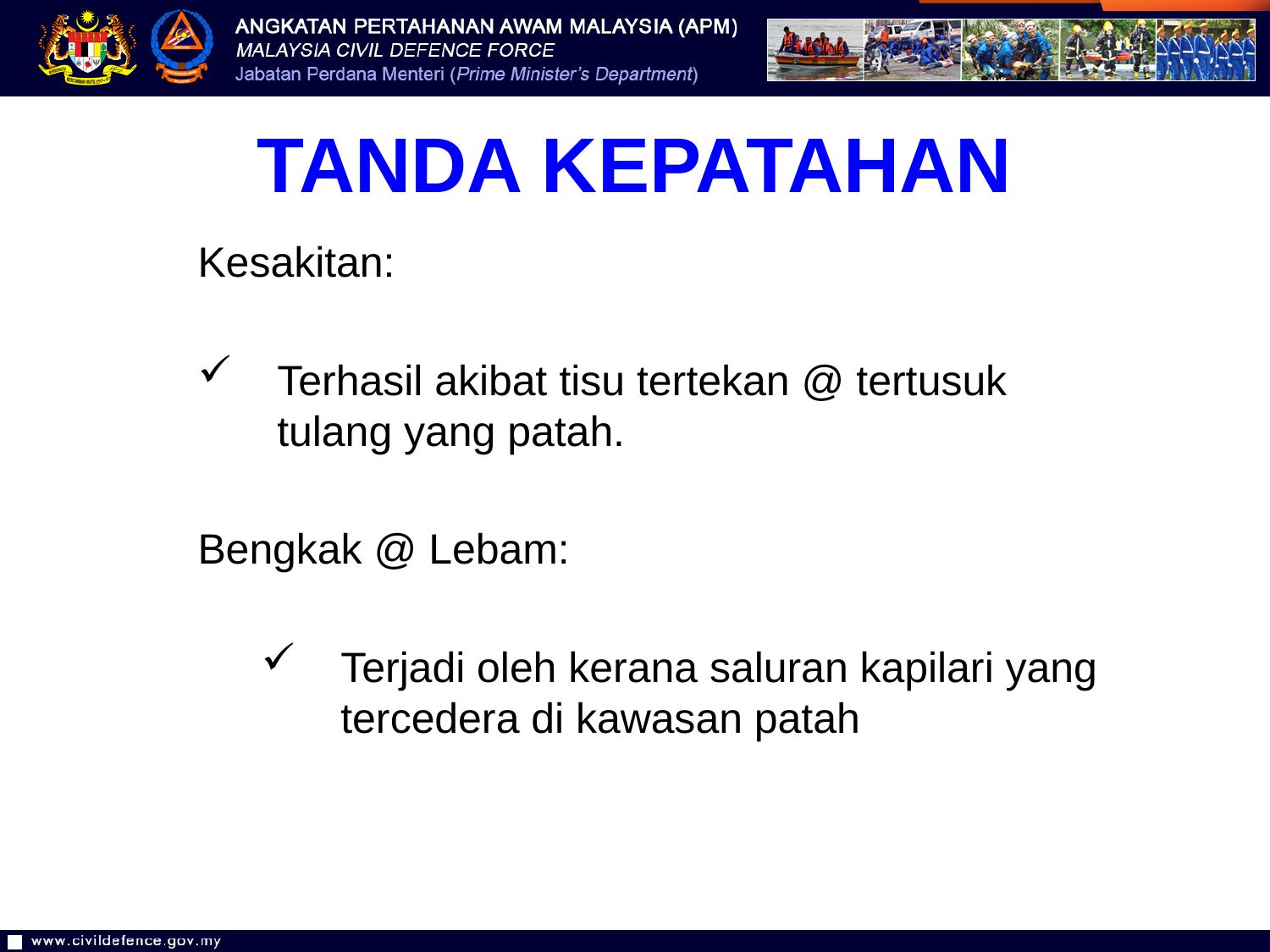

TANDA KEPATAHAN
Kesakitan:

Terhasil akibat tisu tertekan @ tertusuk tulang yang patah.

Bengkak @ Lebam:

Terjadi oleh kerana saluran kapilari yang tercedera di kawasan patah

33